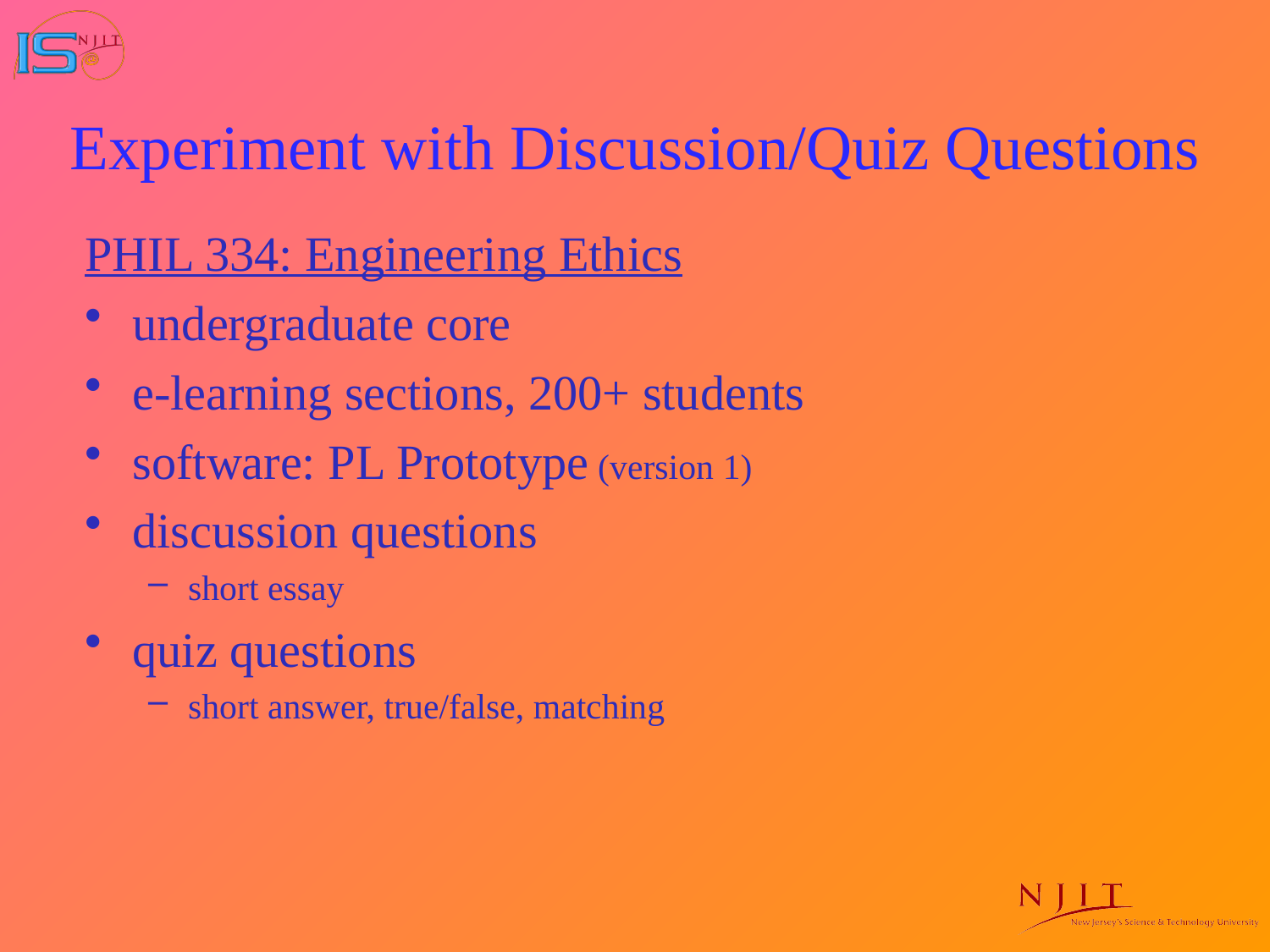

# Experiment with Discussion/Quiz Questions
PHIL 334: Engineering Ethics
undergraduate core
e-learning sections, 200+ students
software: PL Prototype (version 1)
discussion questions
short essay
quiz questions
short answer, true/false, matching